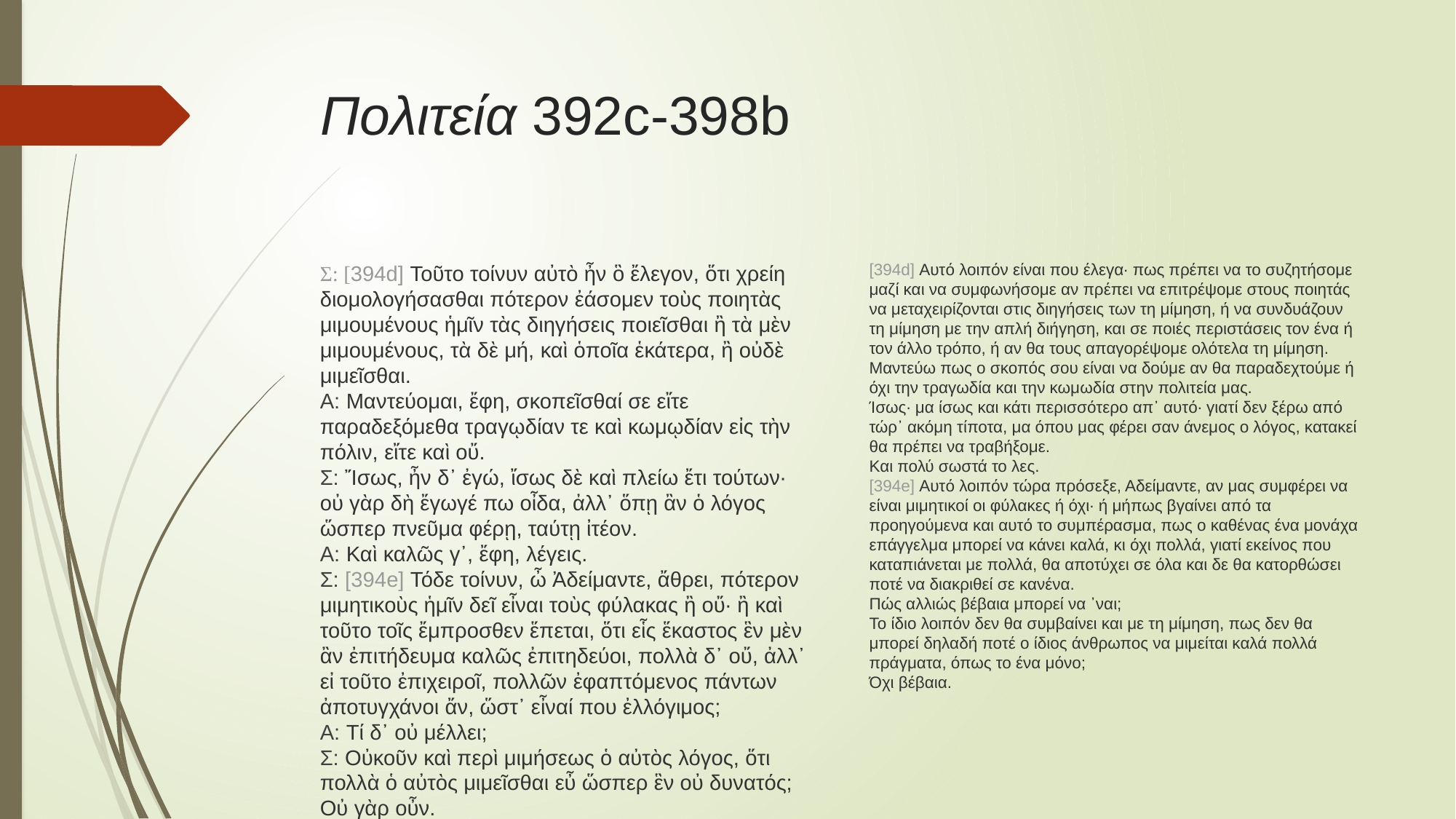

# Πολιτεία 392c-398b
[394d] Αυτό λοιπόν είναι που έλεγα· πως πρέπει να το συζητήσομε μαζί και να συμφωνήσομε αν πρέπει να επιτρέψομε στους ποιητάς να μεταχειρίζονται στις διηγήσεις των τη μίμηση, ή να συνδυάζουν τη μίμηση με την απλή διήγηση, και σε ποιές περιστάσεις τον ένα ή τον άλλο τρόπο, ή αν θα τους απαγορέψομε ολότελα τη μίμηση.
Μαντεύω πως ο σκοπός σου είναι να δούμε αν θα παραδεχτούμε ή όχι την τραγωδία και την κωμωδία στην πολιτεία μας.
Ίσως· μα ίσως και κάτι περισσότερο απ᾽ αυτό· γιατί δεν ξέρω από τώρ᾽ ακόμη τίποτα, μα όπου μας φέρει σαν άνεμος ο λόγος, κατακεί θα πρέπει να τραβήξομε.
Και πολύ σωστά το λες.
[394e] Αυτό λοιπόν τώρα πρόσεξε, Αδείμαντε, αν μας συμφέρει να είναι μιμητικοί οι φύλακες ή όχι· ή μήπως βγαίνει από τα προηγούμενα και αυτό το συμπέρασμα, πως ο καθένας ένα μονάχα επάγγελμα μπορεί να κάνει καλά, κι όχι πολλά, γιατί εκείνος που καταπιάνεται με πολλά, θα αποτύχει σε όλα και δε θα κατορθώσει ποτέ να διακριθεί σε κανένα.
Πώς αλλιώς βέβαια μπορεί να ᾽ναι;
Το ίδιο λοιπόν δεν θα συμβαίνει και με τη μίμηση, πως δεν θα μπορεί δηλαδή ποτέ ο ίδιος άνθρωπος να μιμείται καλά πολλά πράγματα, όπως το ένα μόνο;
Όχι βέβαια.
Σ: [394d] Τοῦτο τοίνυν αὐτὸ ἦν ὃ ἔλεγον, ὅτι χρείη διομολογήσασθαι πότερον ἐάσομεν τοὺς ποιητὰς μιμουμένους ἡμῖν τὰς διηγήσεις ποιεῖσθαι ἢ τὰ μὲν μιμουμένους, τὰ δὲ μή, καὶ ὁποῖα ἑκάτερα, ἢ οὐδὲ μιμεῖσθαι.
Α: Μαντεύομαι, ἔφη, σκοπεῖσθαί σε εἴτε παραδεξόμεθα τραγῳδίαν τε καὶ κωμῳδίαν εἰς τὴν πόλιν, εἴτε καὶ οὔ.
Σ: Ἴσως, ἦν δ᾽ ἐγώ, ἴσως δὲ καὶ πλείω ἔτι τούτων· οὐ γὰρ δὴ ἔγωγέ πω οἶδα, ἀλλ᾽ ὅπῃ ἂν ὁ λόγος ὥσπερ πνεῦμα φέρῃ, ταύτῃ ἰτέον.
Α: Καὶ καλῶς γ᾽, ἔφη, λέγεις.
Σ: [394e] Τόδε τοίνυν, ὦ Ἀδείμαντε, ἄθρει, πότερον μιμητικοὺς ἡμῖν δεῖ εἶναι τοὺς φύλακας ἢ οὔ· ἢ καὶ τοῦτο τοῖς ἔμπροσθεν ἕπεται, ὅτι εἷς ἕκαστος ἓν μὲν ἂν ἐπιτήδευμα καλῶς ἐπιτηδεύοι, πολλὰ δ᾽ οὔ, ἀλλ᾽ εἰ τοῦτο ἐπιχειροῖ, πολλῶν ἐφαπτόμενος πάντων ἀποτυγχάνοι ἄν, ὥστ᾽ εἶναί που ἐλλόγιμος;
Α: Τί δ᾽ οὐ μέλλει;
Σ: Οὐκοῦν καὶ περὶ μιμήσεως ὁ αὐτὸς λόγος, ὅτι πολλὰ ὁ αὐτὸς μιμεῖσθαι εὖ ὥσπερ ἓν οὐ δυνατός;
Οὐ γὰρ οὖν.